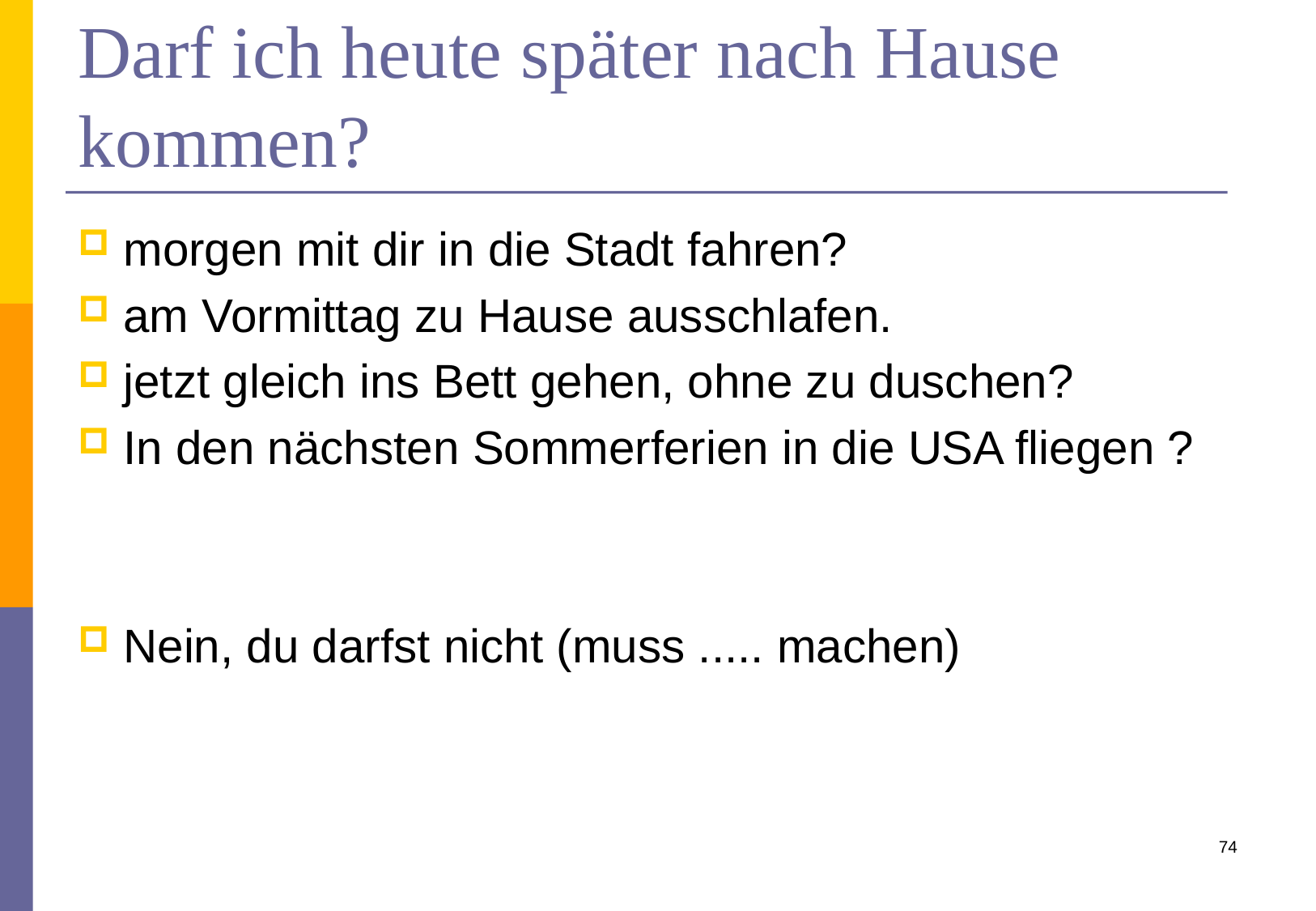

# Darf ich heute später nach Hause kommen?
morgen mit dir in die Stadt fahren?
am Vormittag zu Hause ausschlafen.
jetzt gleich ins Bett gehen, ohne zu duschen?
In den nächsten Sommerferien in die USA fliegen ?

Nein, du darfst nicht (muss ..... machen)
74